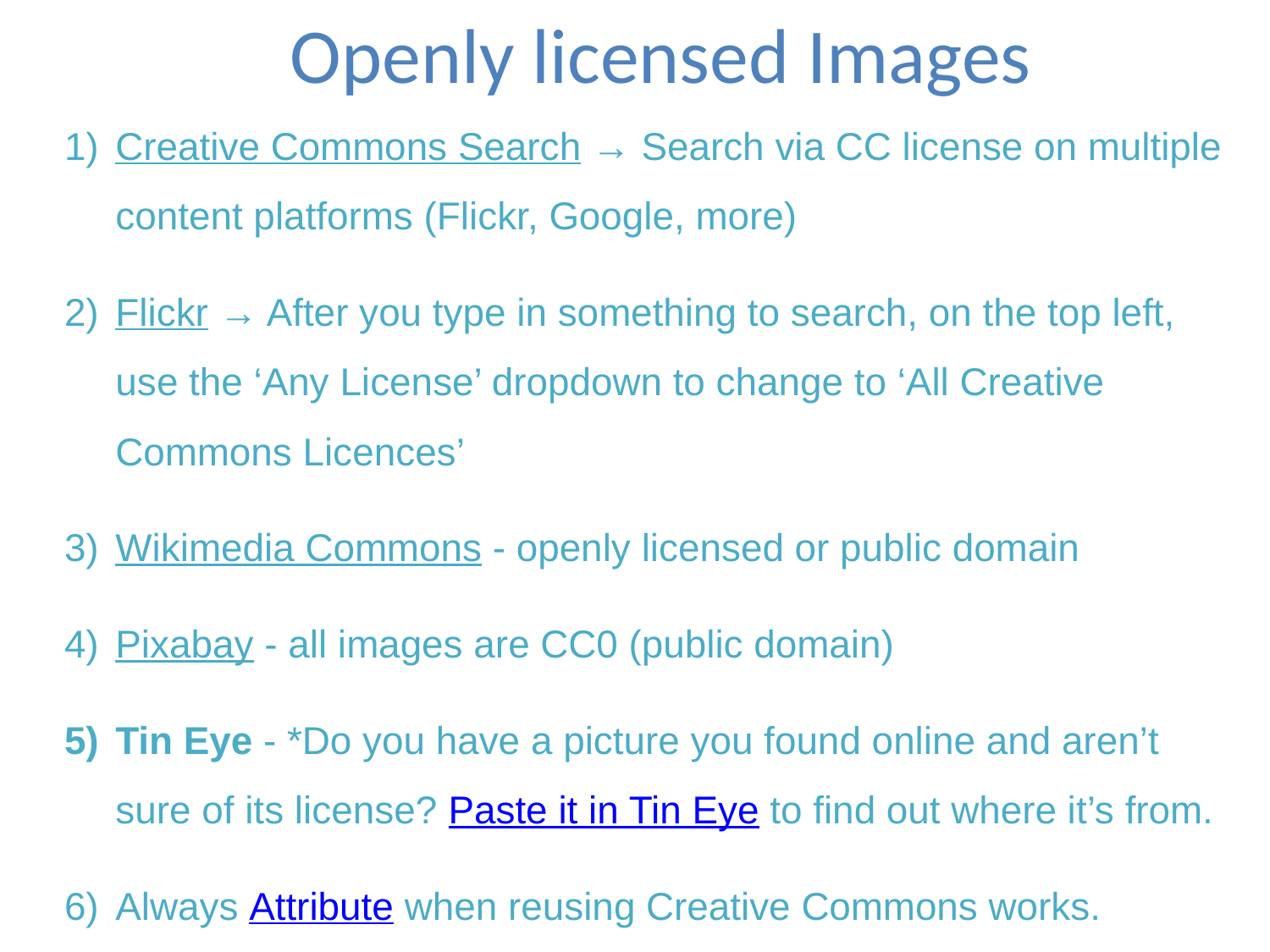

# Openly licensed Images
Creative Commons Search → Search via CC license on multiple content platforms (Flickr, Google, more)
Flickr → After you type in something to search, on the top left, use the ‘Any License’ dropdown to change to ‘All Creative Commons Licences’
Wikimedia Commons - openly licensed or public domain
Pixabay - all images are CC0 (public domain)
Tin Eye - *Do you have a picture you found online and aren’t sure of its license? Paste it in Tin Eye to find out where it’s from.
Always Attribute when reusing Creative Commons works.